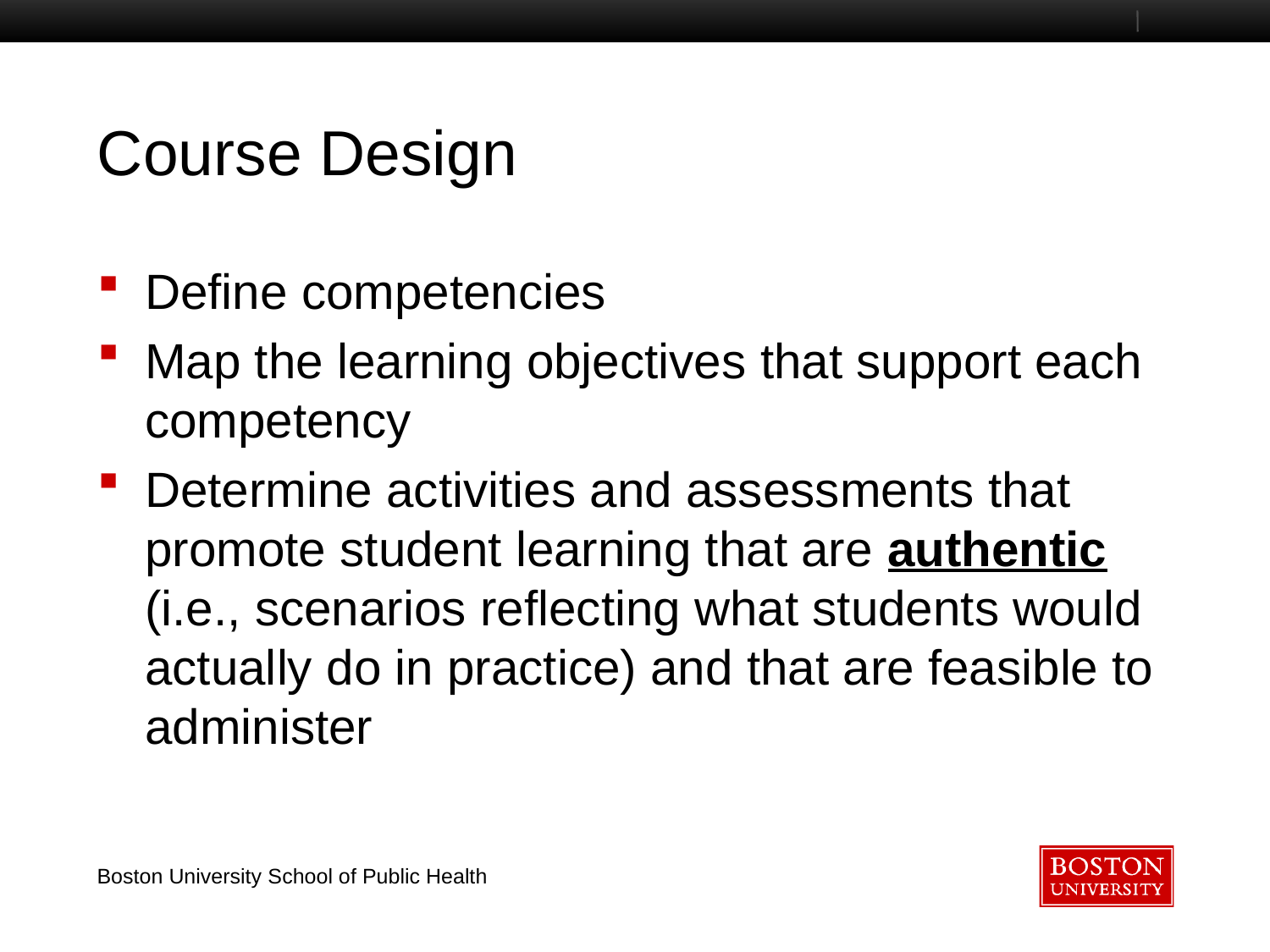

# Course Design
Define competencies
Map the learning objectives that support each competency
Determine activities and assessments that promote student learning that are authentic (i.e., scenarios reflecting what students would actually do in practice) and that are feasible to administer